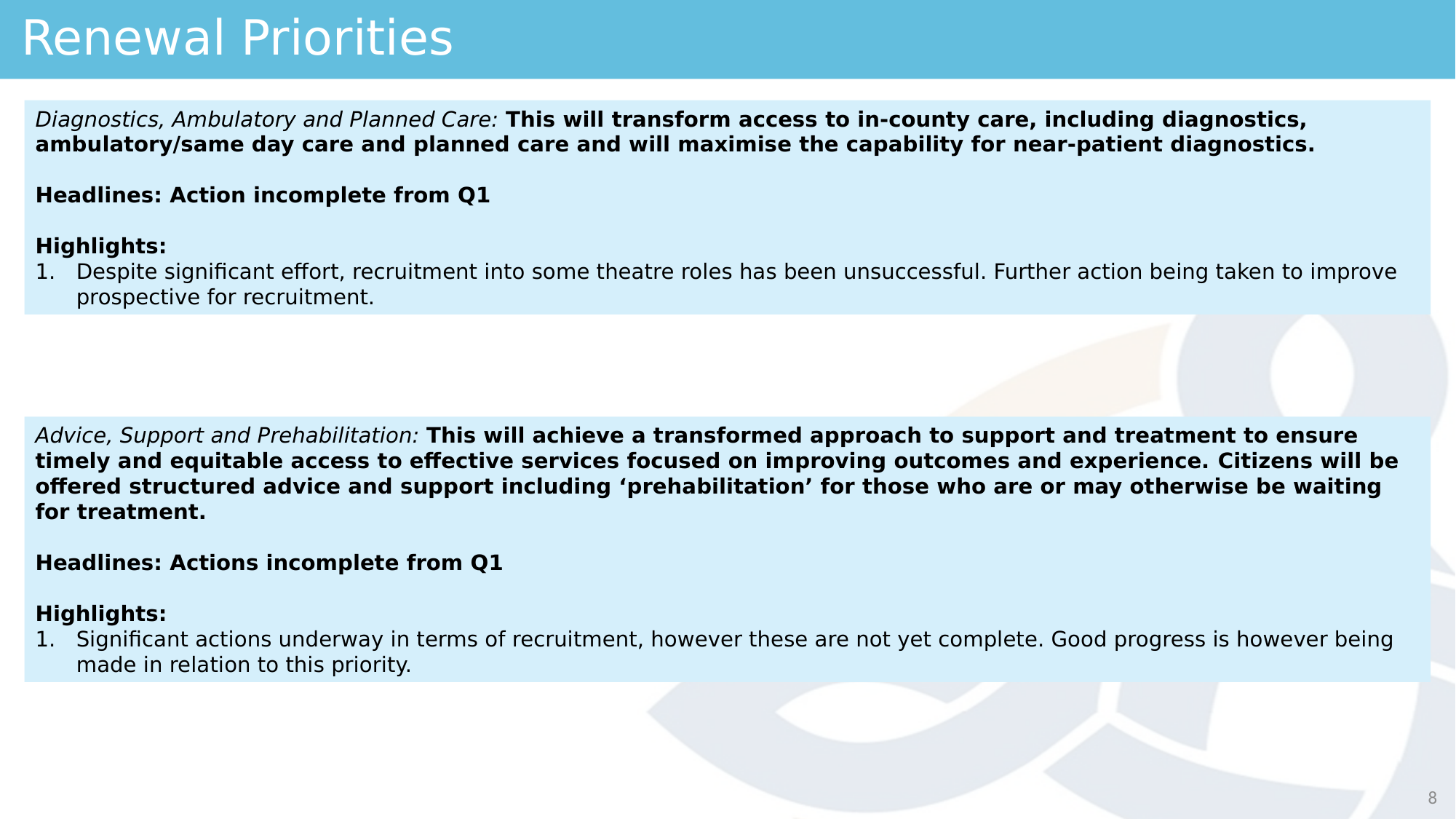

# Renewal Priorities
Diagnostics, Ambulatory and Planned Care: This will transform access to in-county care, including diagnostics, ambulatory/same day care and planned care and will maximise the capability for near-patient diagnostics.

Headlines: Action incomplete from Q1

Highlights:
Despite significant effort, recruitment into some theatre roles has been unsuccessful. Further action being taken to improve prospective for recruitment.
Advice, Support and Prehabilitation: This will achieve a transformed approach to support and treatment to ensure timely and equitable access to effective services focused on improving outcomes and experience. Citizens will be offered structured advice and support including ‘prehabilitation’ for those who are or may otherwise be waiting for treatment.

Headlines: Actions incomplete from Q1

Highlights:
Significant actions underway in terms of recruitment, however these are not yet complete. Good progress is however being made in relation to this priority.
8